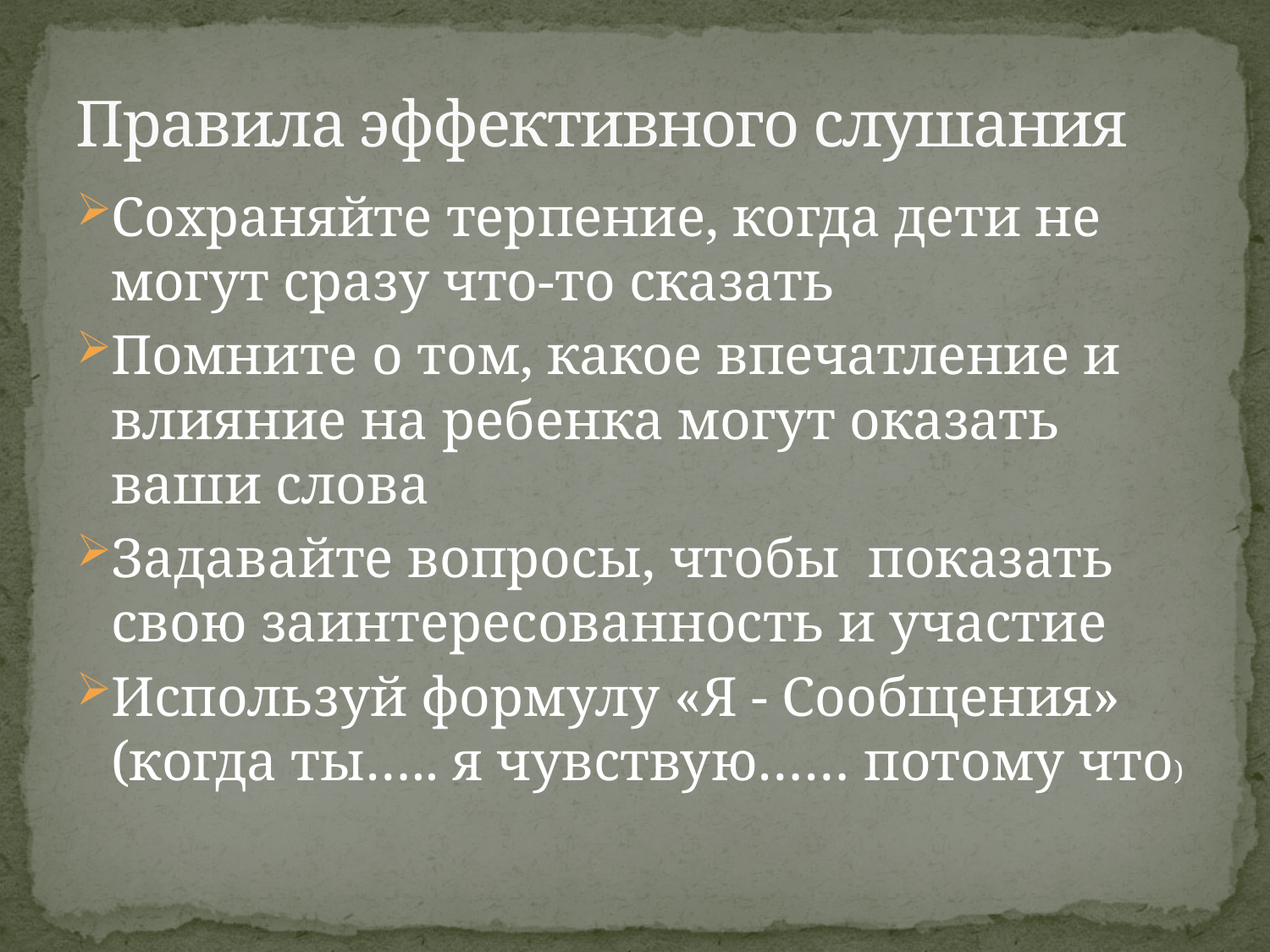

# Правила эффективного слушания
Сохраняйте терпение, когда дети не могут сразу что-то сказать
Помните о том, какое впечатление и влияние на ребенка могут оказать ваши слова
Задавайте вопросы, чтобы  показать свою заинтересованность и участие
Используй формулу «Я - Сообщения» (когда ты….. я чувствую…… потому что)